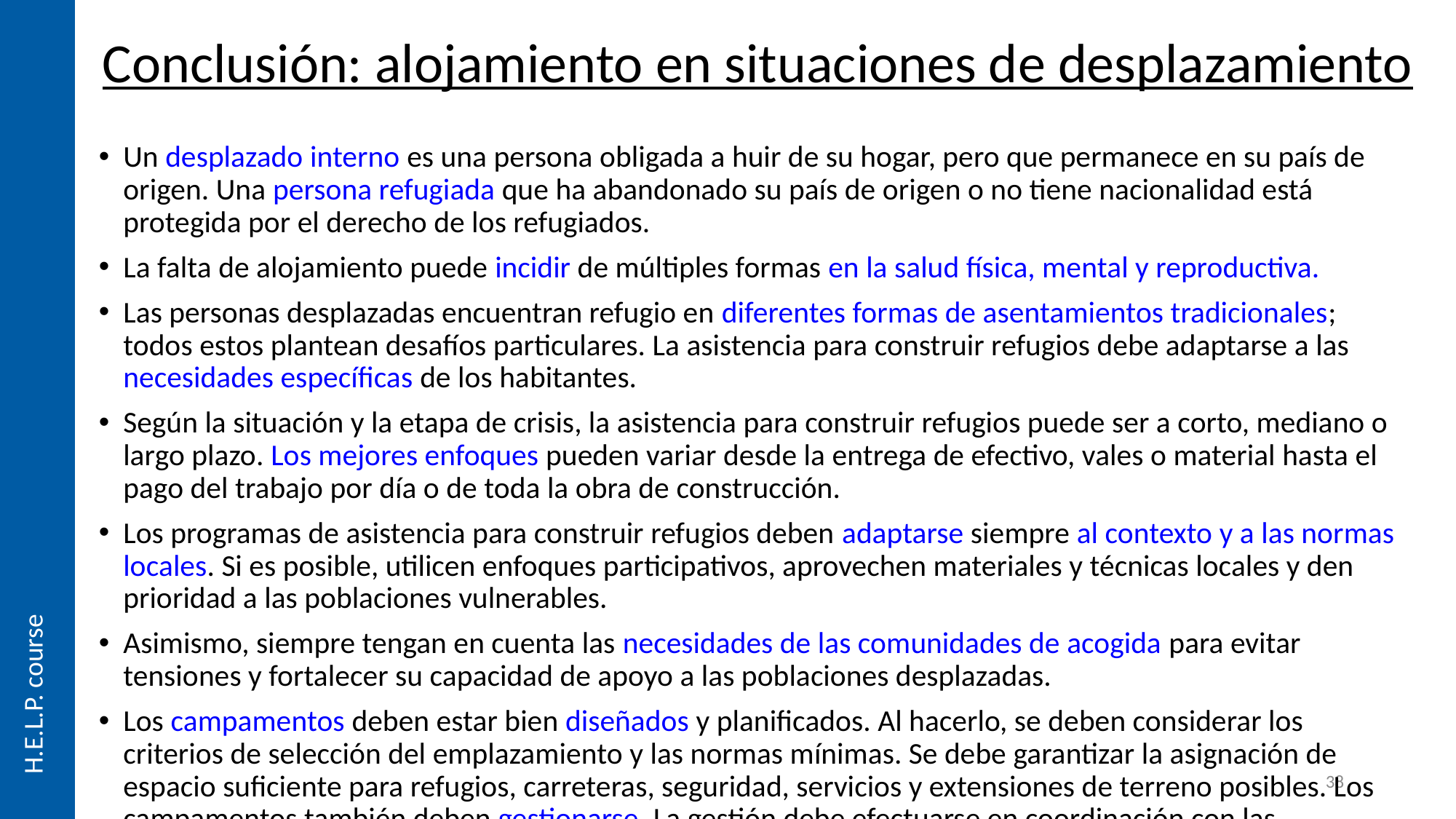

# Conclusión: alojamiento en situaciones de desplazamiento
Un desplazado interno es una persona obligada a huir de su hogar, pero que permanece en su país de origen. Una persona refugiada que ha abandonado su país de origen o no tiene nacionalidad está protegida por el derecho de los refugiados.
La falta de alojamiento puede incidir de múltiples formas en la salud física, mental y reproductiva.
Las personas desplazadas encuentran refugio en diferentes formas de asentamientos tradicionales; todos estos plantean desafíos particulares. La asistencia para construir refugios debe adaptarse a las necesidades específicas de los habitantes.
Según la situación y la etapa de crisis, la asistencia para construir refugios puede ser a corto, mediano o largo plazo. Los mejores enfoques pueden variar desde la entrega de efectivo, vales o material hasta el pago del trabajo por día o de toda la obra de construcción.
Los programas de asistencia para construir refugios deben adaptarse siempre al contexto y a las normas locales. Si es posible, utilicen enfoques participativos, aprovechen materiales y técnicas locales y den prioridad a las poblaciones vulnerables.
Asimismo, siempre tengan en cuenta las necesidades de las comunidades de acogida para evitar tensiones y fortalecer su capacidad de apoyo a las poblaciones desplazadas.
Los campamentos deben estar bien diseñados y planificados. Al hacerlo, se deben considerar los criterios de selección del emplazamiento y las normas mínimas. Se debe garantizar la asignación de espacio suficiente para refugios, carreteras, seguridad, servicios y extensiones de terreno posibles. Los campamentos también deben gestionarse. La gestión debe efectuarse en coordinación con las comunidades y autoridades.
38